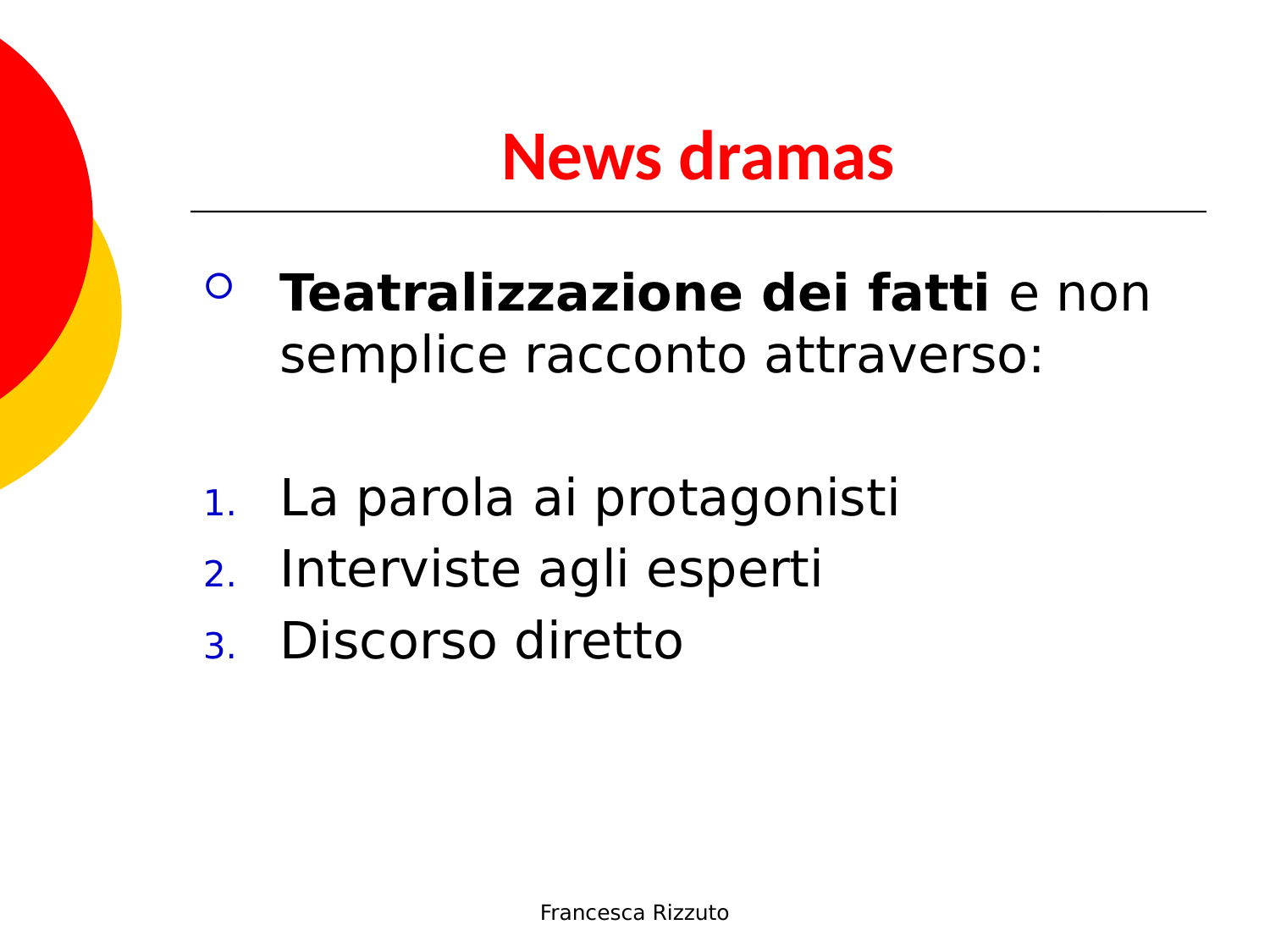

# News dramas
Teatralizzazione dei fatti e non semplice racconto attraverso:

La parola ai protagonisti
Interviste agli esperti
Discorso diretto

Francesca Rizzuto